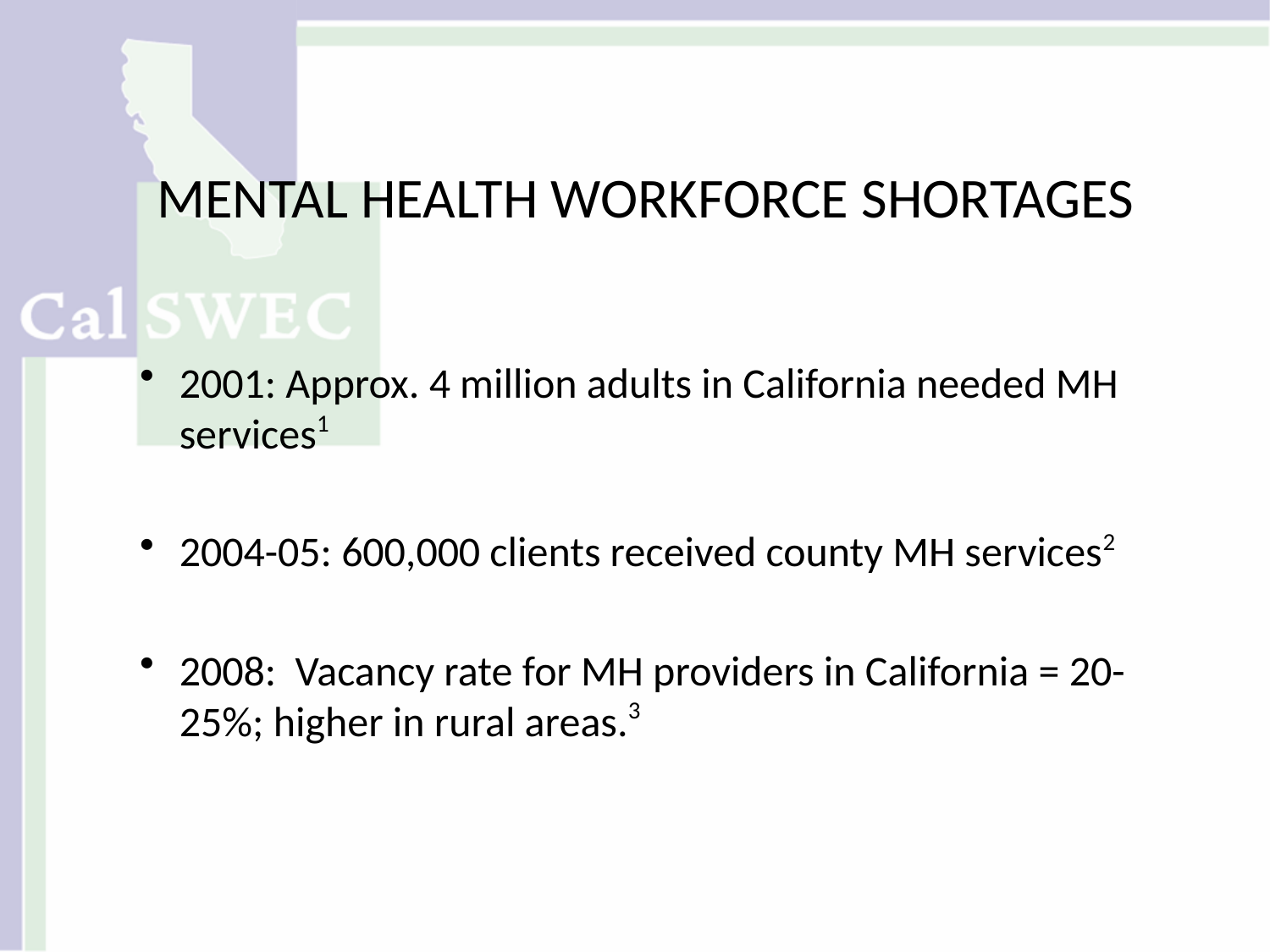

# MENTAL HEALTH WORKFORCE SHORTAGES
2001: Approx. 4 million adults in California needed MH services1

2004-05: 600,000 clients received county MH services2

2008:  Vacancy rate for MH providers in California = 20-25%; higher in rural areas.3